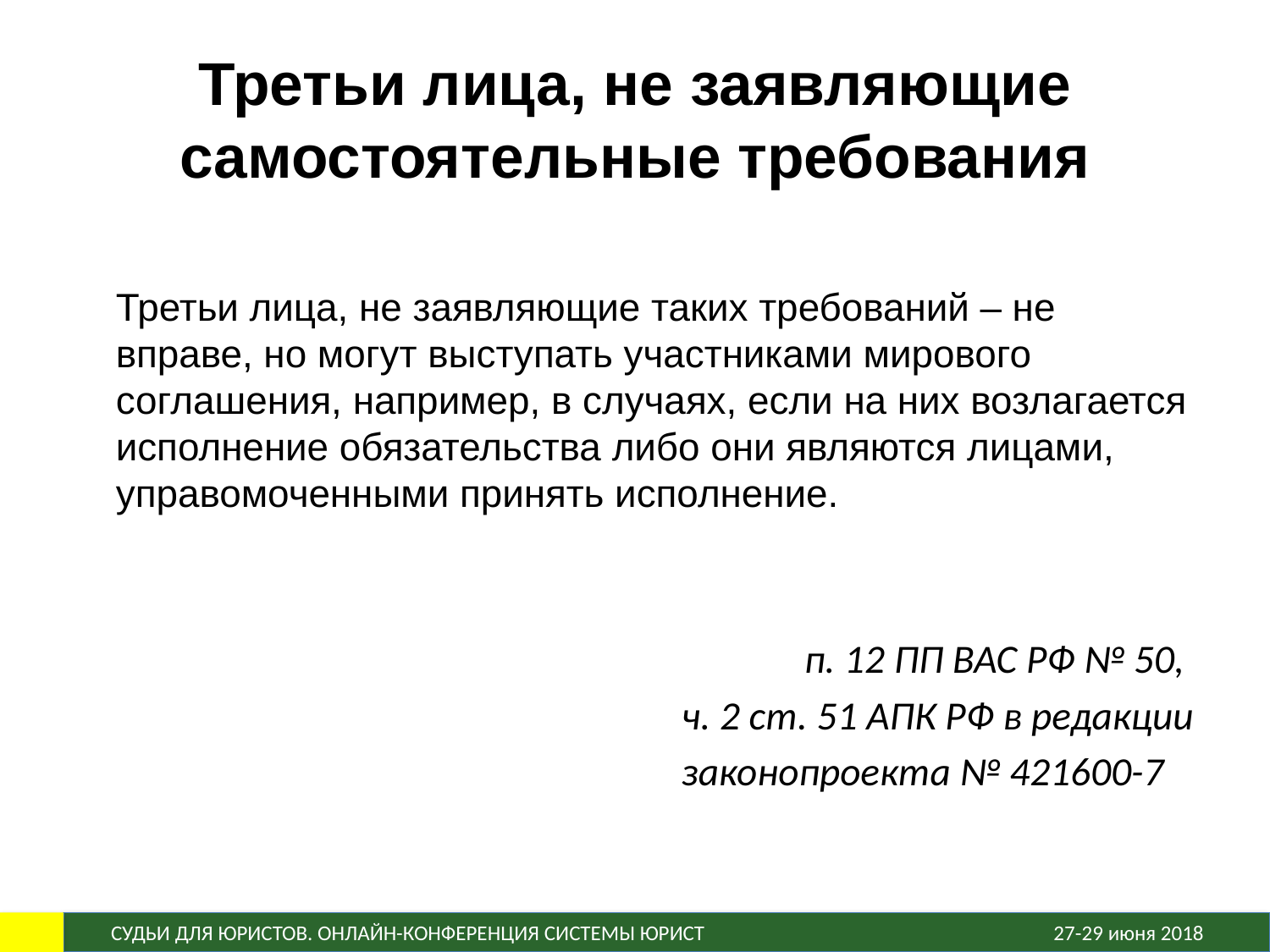

# Третьи лица, не заявляющие самостоятельные требования

	Третьи лица, не заявляющие таких требований – не вправе, но могут выступать участниками мирового соглашения, например, в случаях, если на них возлагается исполнение обязательства либо они являются лицами, управомоченными принять исполнение.

п. 12 ПП ВАС РФ № 50,
ч. 2 ст. 51 АПК РФ в редакции
 законопроекта № 421600-7